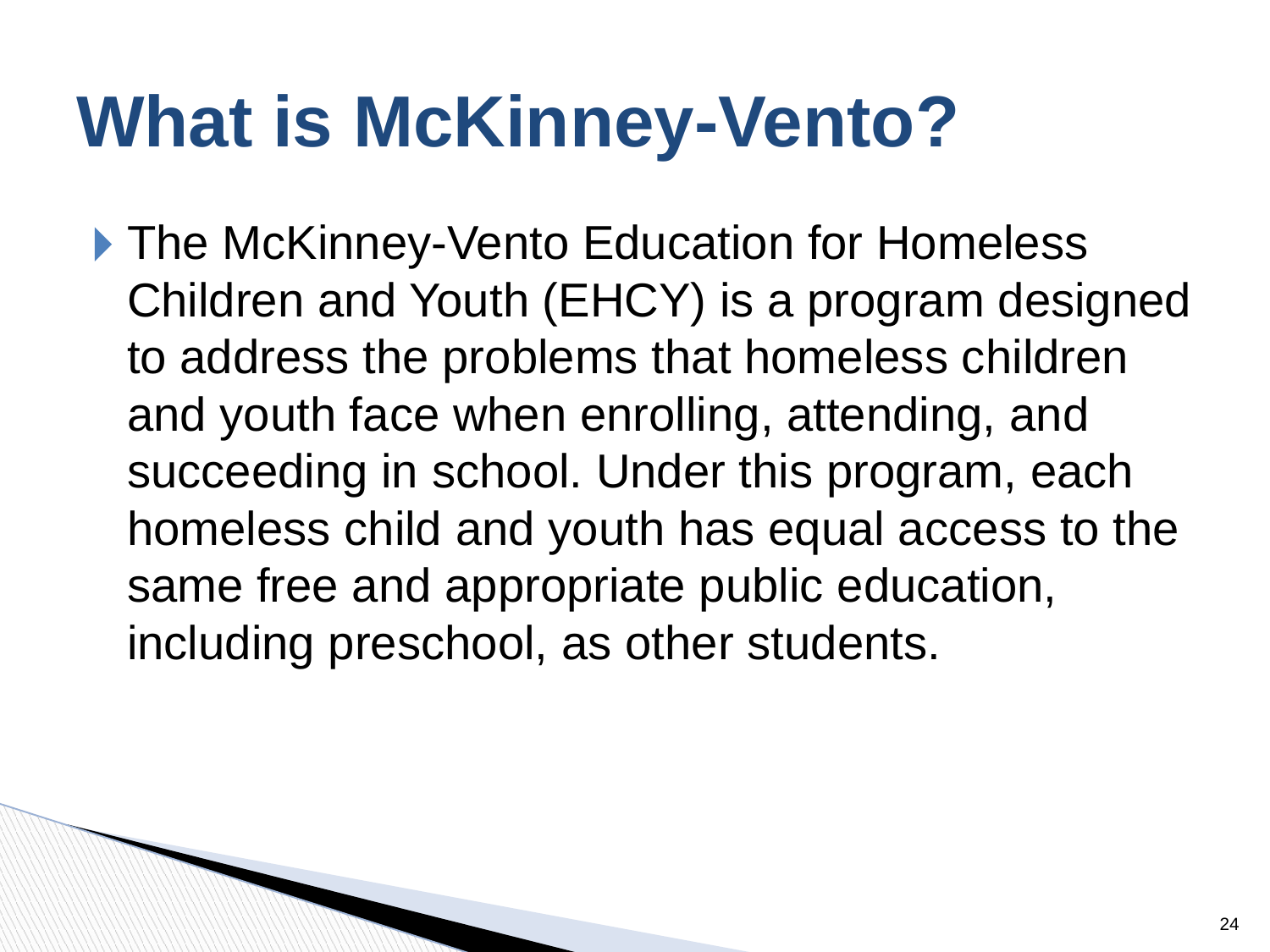

# What is McKinney-Vento?
The McKinney-Vento Education for Homeless Children and Youth (EHCY) is a program designed to address the problems that homeless children and youth face when enrolling, attending, and succeeding in school. Under this program, each homeless child and youth has equal access to the same free and appropriate public education, including preschool, as other students.
24